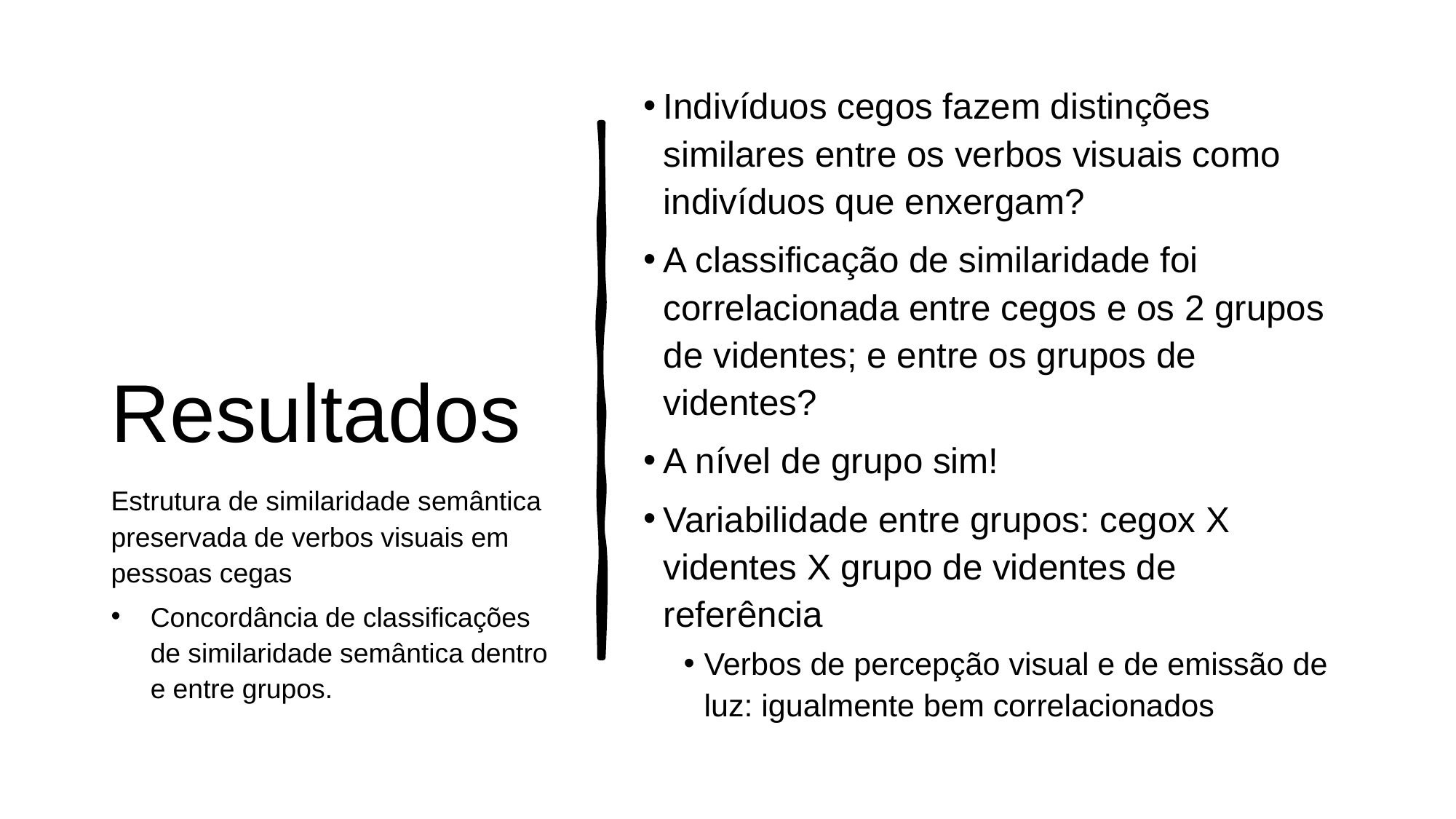

# Resultados
Indivíduos cegos fazem distinções similares entre os verbos visuais como indivíduos que enxergam?
A classificação de similaridade foi correlacionada entre cegos e os 2 grupos de videntes; e entre os grupos de videntes?
A nível de grupo sim!
Variabilidade entre grupos: cegox X videntes X grupo de videntes de referência
Verbos de percepção visual e de emissão de luz: igualmente bem correlacionados
Estrutura de similaridade semântica preservada de verbos visuais em pessoas cegas
Concordância de classificações de similaridade semântica dentro e entre grupos.